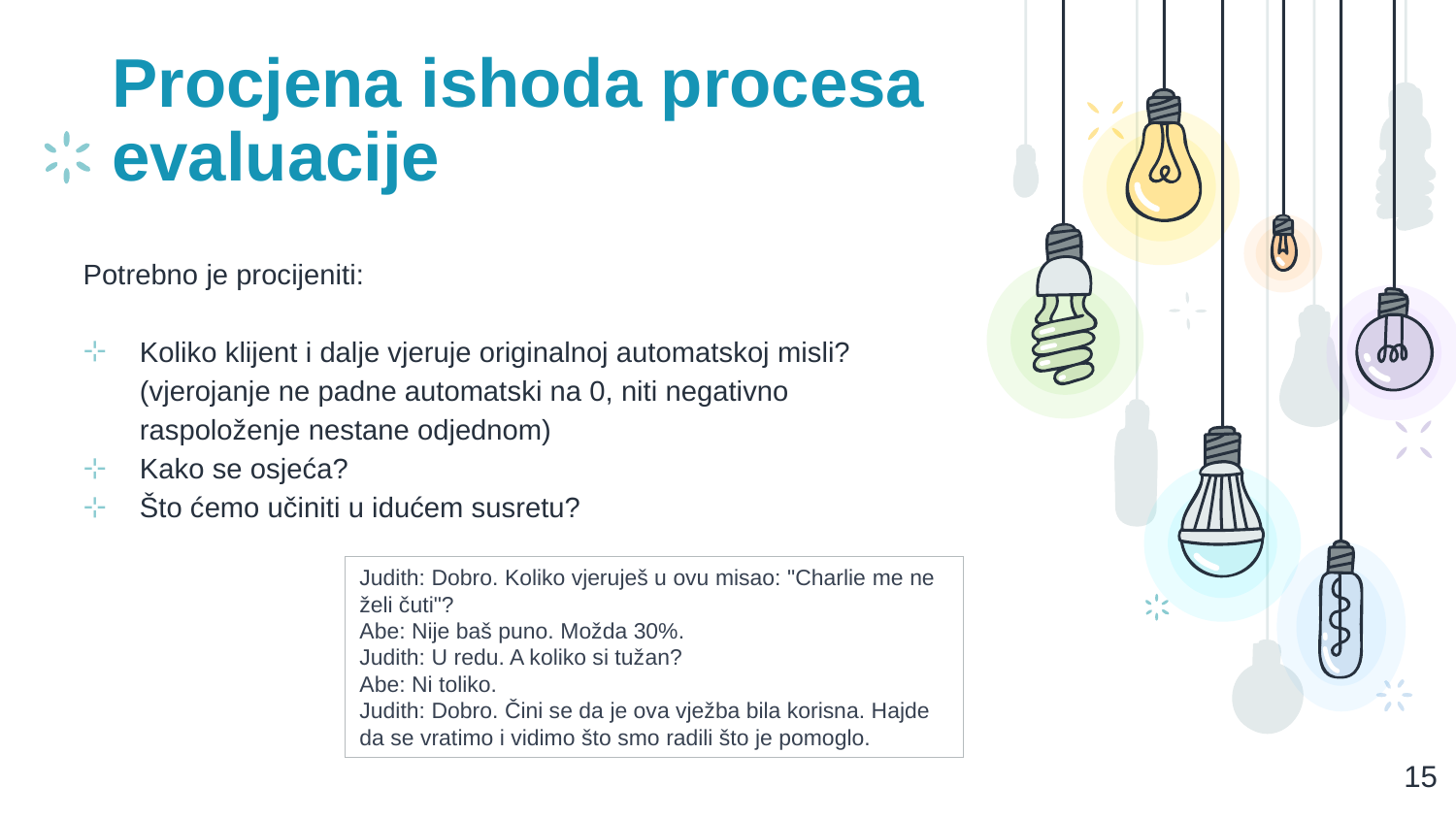

# Procjena ishoda procesa evaluacije
Potrebno je procijeniti:

Koliko klijent i dalje vjeruje originalnoj automatskoj misli? (vjerojanje ne padne automatski na 0, niti negativno raspoloženje nestane odjednom)
Kako se osjeća?
Što ćemo učiniti u idućem susretu?
Judith: Dobro. Koliko vjeruješ u ovu misao: "Charlie me ne želi čuti"?
Abe: Nije baš puno. Možda 30%.
Judith: U redu. A koliko si tužan?
Abe: Ni toliko.
Judith: Dobro. Čini se da je ova vježba bila korisna. Hajde da se vratimo i vidimo što smo radili što je pomoglo.
15